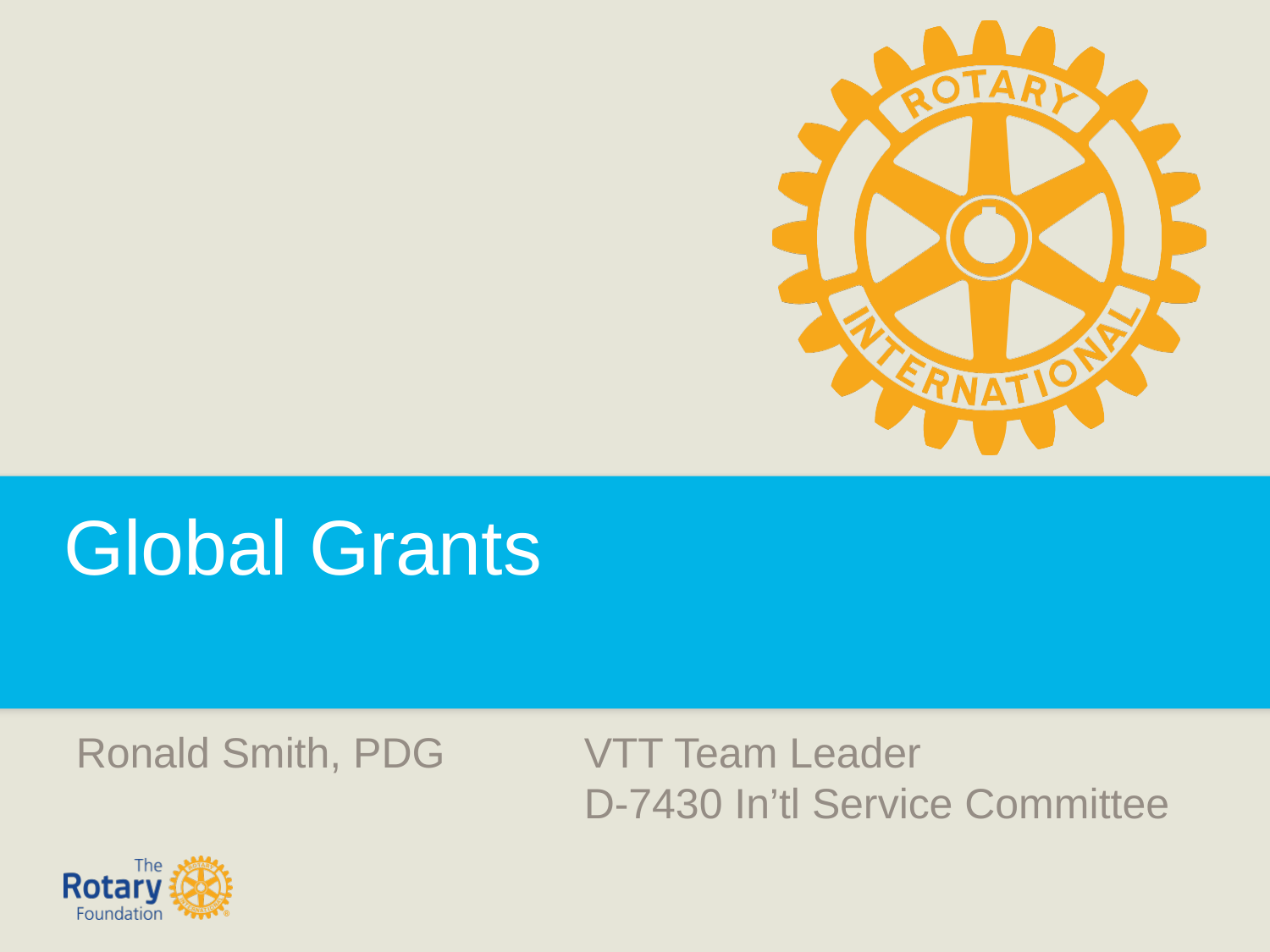

Global Grants
Ronald Smith, PDG		VTT Team Leader
				D-7430 In’tl Service Committee